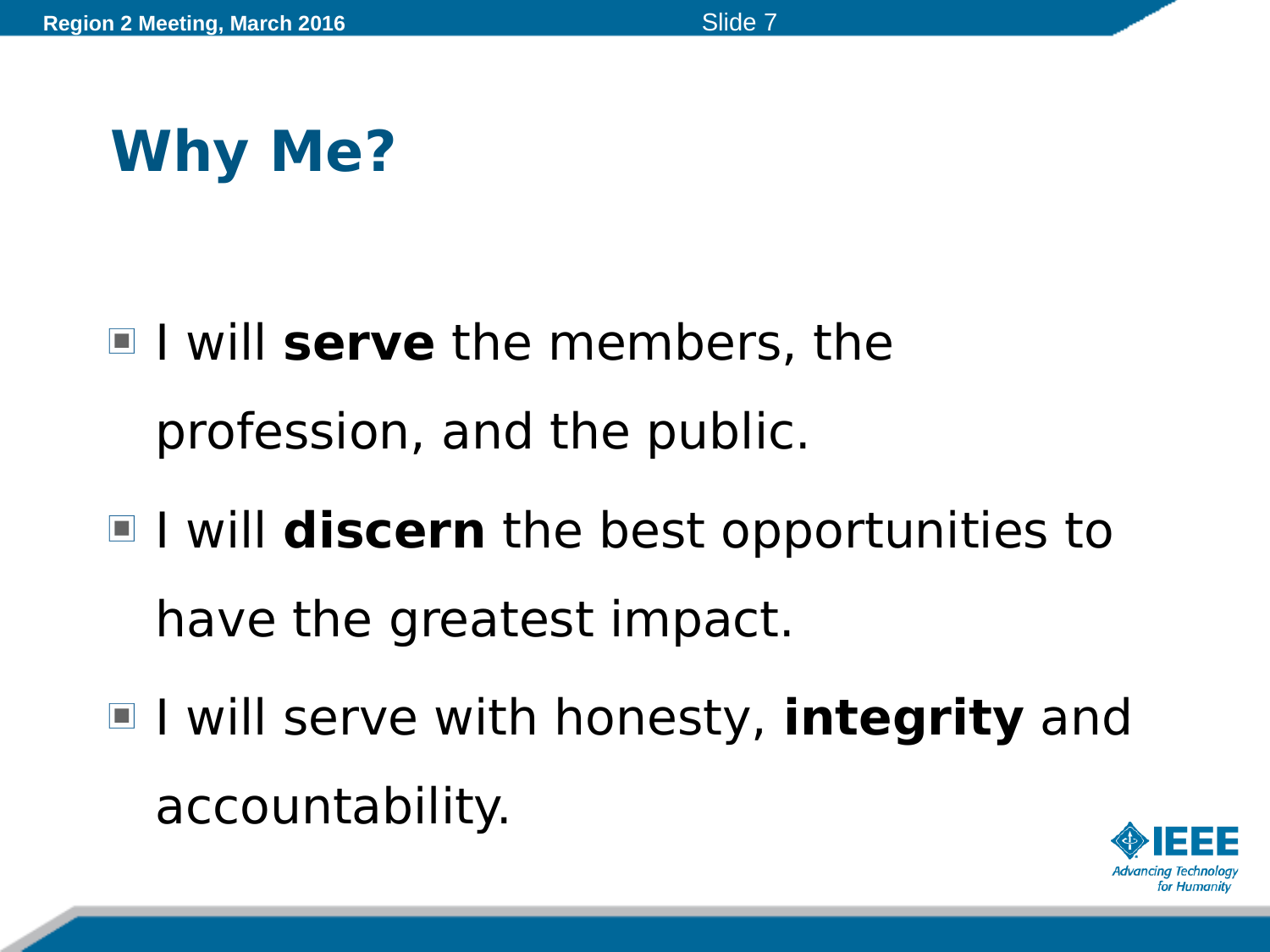

# Why Me?
I will serve the members, the profession, and the public.
I will discern the best opportunities to have the greatest impact.
I will serve with honesty, integrity and accountability.